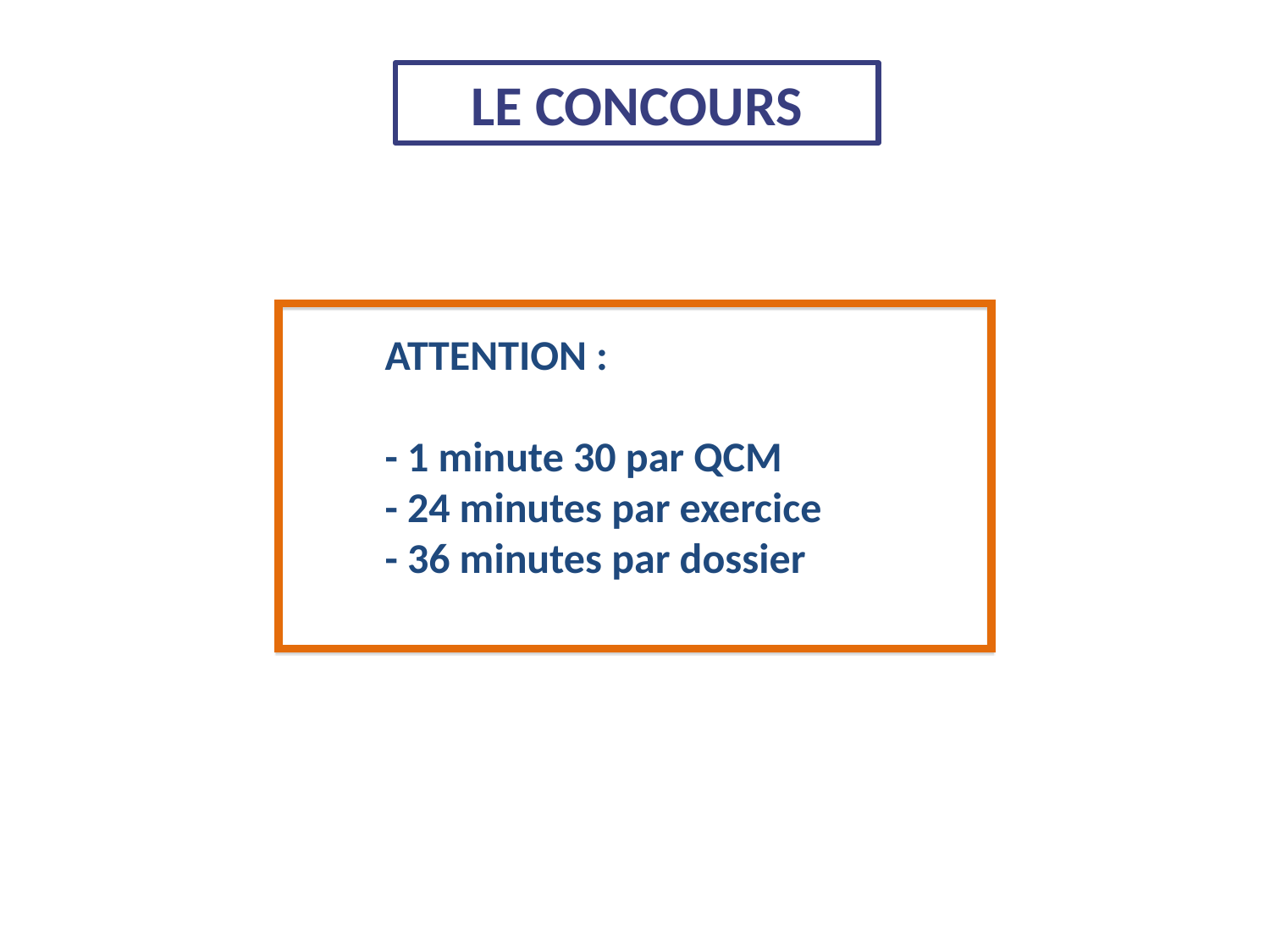

LE CONCOURS

ATTENTION :

- 1 minute 30 par QCM
- 24 minutes par exercice
- 36 minutes par dossier